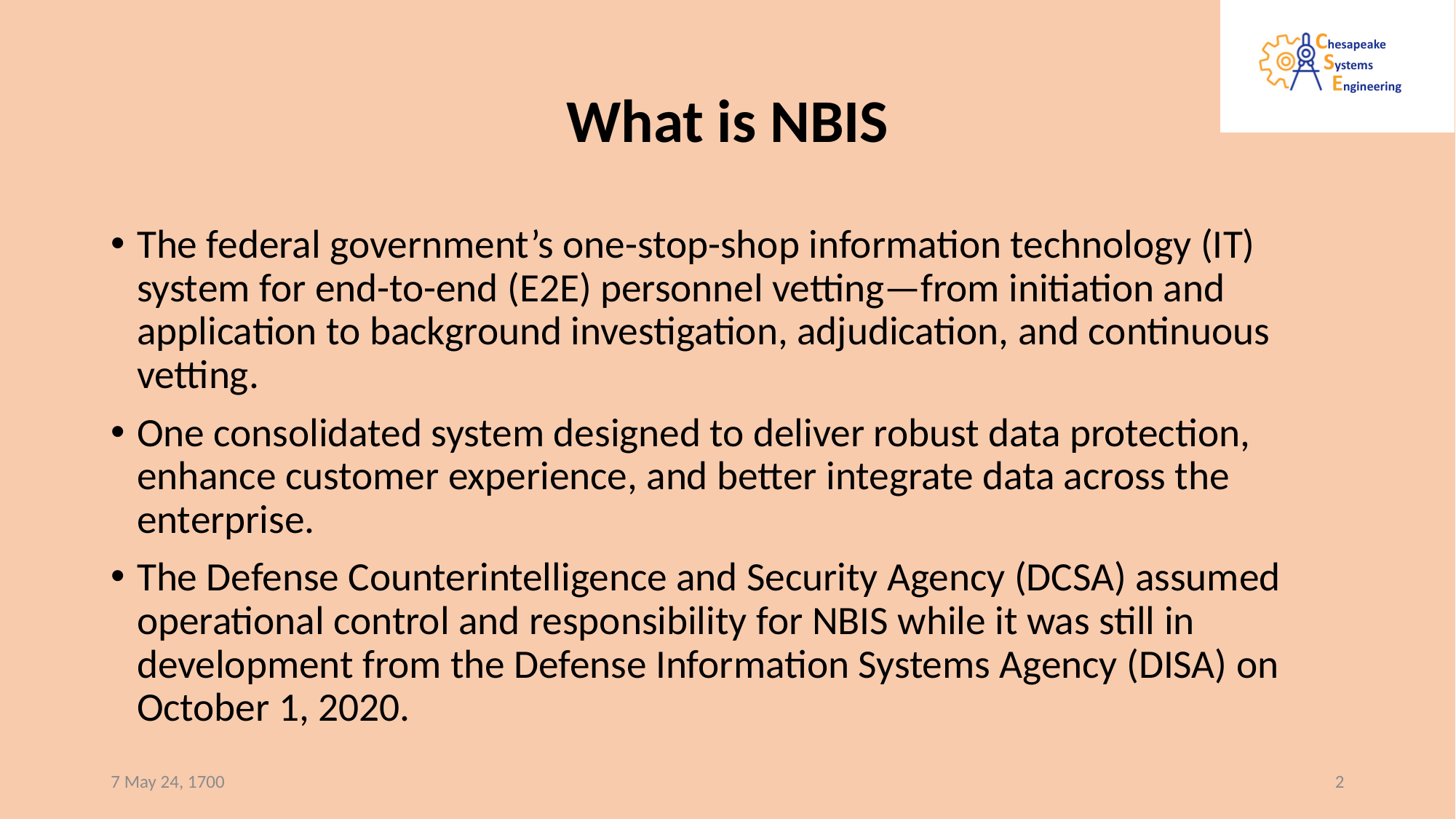

# What is NBIS
The federal government’s one-stop-shop information technology (IT) system for end-to-end (E2E) personnel vetting—from initiation and application to background investigation, adjudication, and continuous vetting.
One consolidated system designed to deliver robust data protection, enhance customer experience, and better integrate data across the enterprise.
The Defense Counterintelligence and Security Agency (DCSA) assumed operational control and responsibility for NBIS while it was still in development from the Defense Information Systems Agency (DISA) on October 1, 2020.
7 May 24, 1700
2